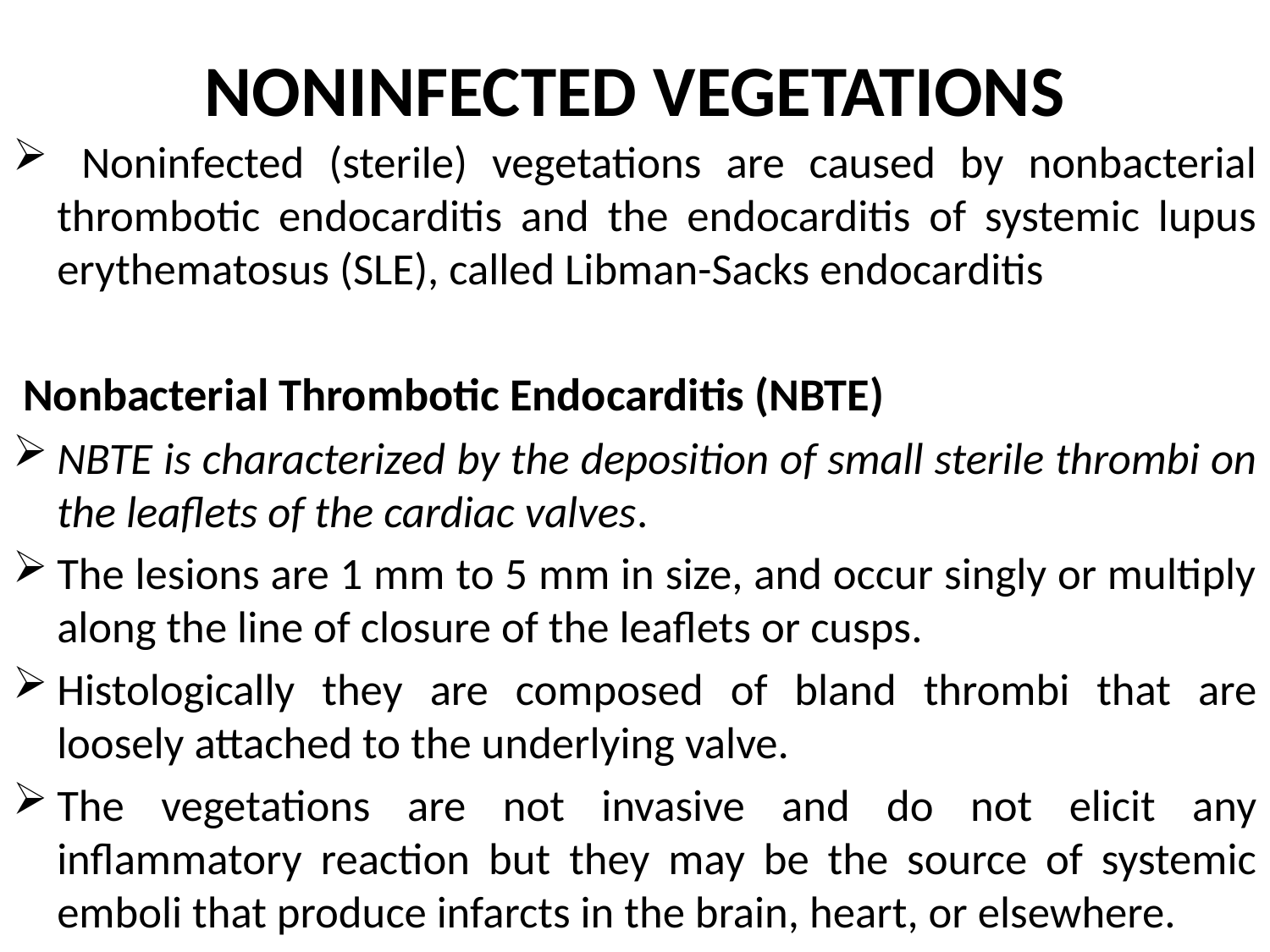

# NONINFECTED VEGETATIONS
 Noninfected (sterile) vegetations are caused by nonbacterial thrombotic endocarditis and the endocarditis of systemic lupus erythematosus (SLE), called Libman-Sacks endocarditis

 Nonbacterial Thrombotic Endocarditis (NBTE)
NBTE is characterized by the deposition of small sterile thrombi on the leaflets of the cardiac valves.
The lesions are 1 mm to 5 mm in size, and occur singly or multiply along the line of closure of the leaflets or cusps.
Histologically they are composed of bland thrombi that are loosely attached to the underlying valve.
The vegetations are not invasive and do not elicit any inflammatory reaction but they may be the source of systemic emboli that produce infarcts in the brain, heart, or elsewhere.